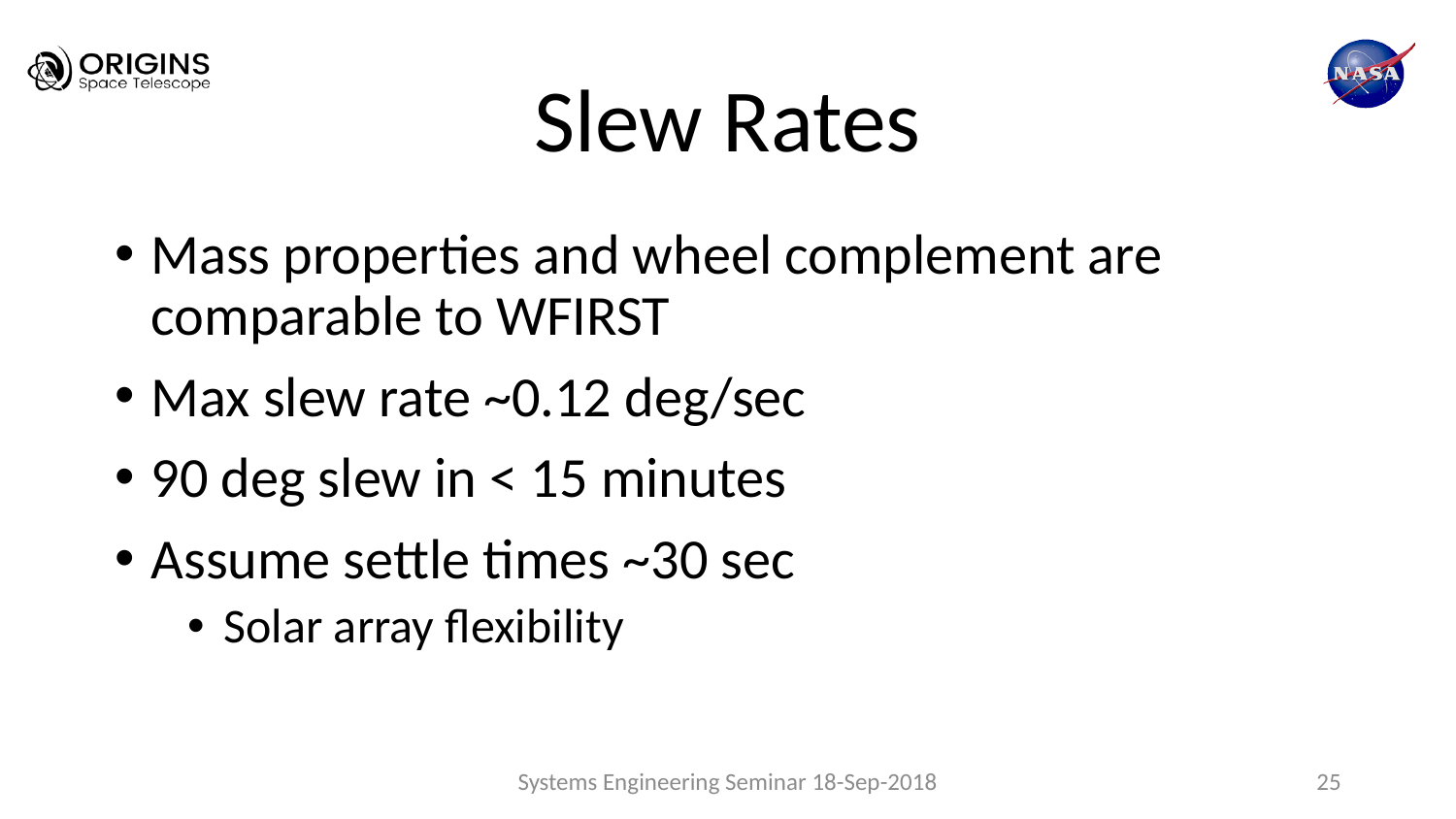

# Slew Rates
Mass properties and wheel complement are comparable to WFIRST
Max slew rate ~0.12 deg/sec
90 deg slew in < 15 minutes
Assume settle times ~30 sec
Solar array flexibility
Systems Engineering Seminar 18-Sep-2018
25